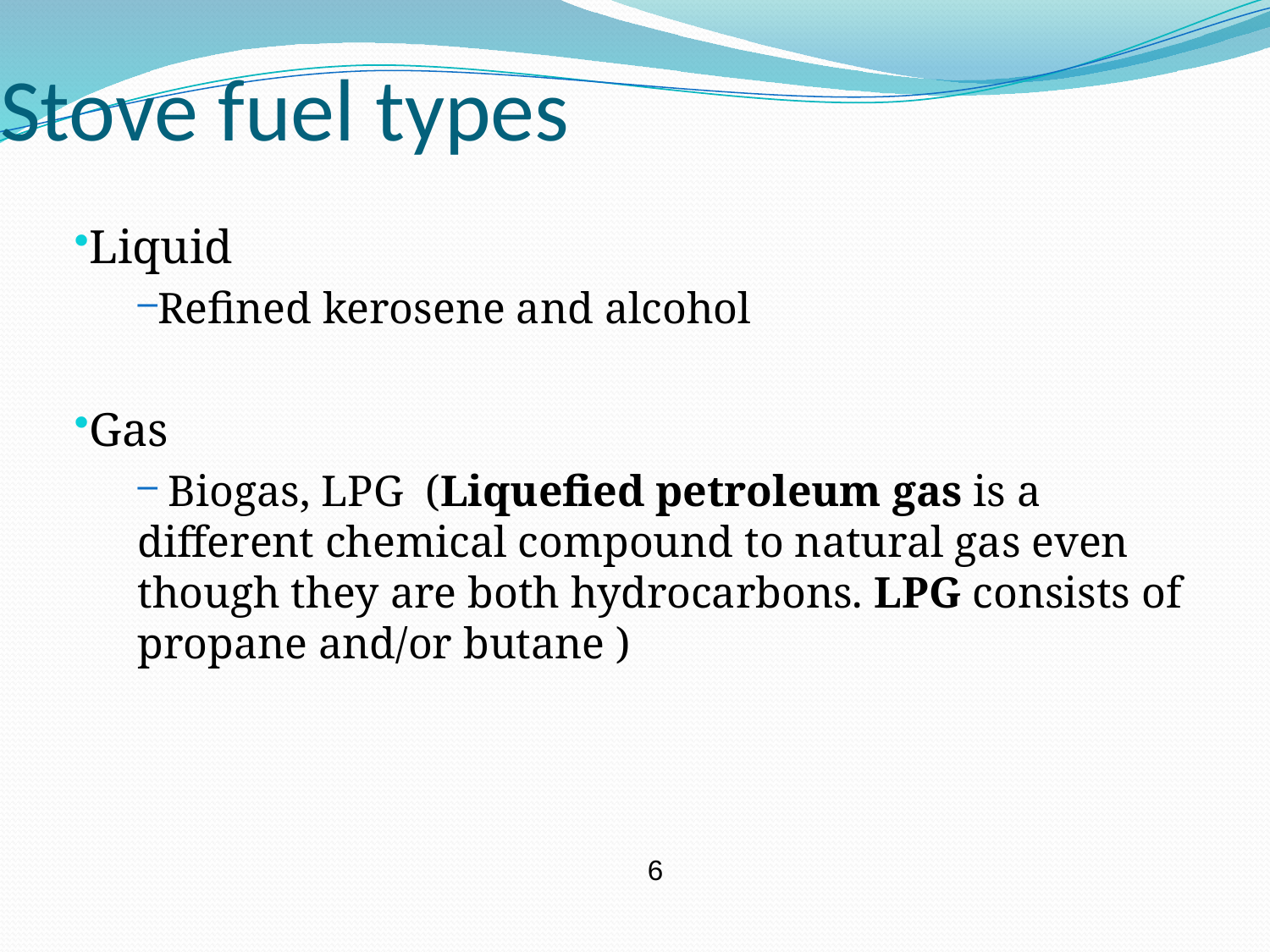

Stove fuel types
Liquid
Refined kerosene and alcohol

Gas
 Biogas, LPG  (Liquefied petroleum gas is a different chemical compound to natural gas even though they are both hydrocarbons. LPG consists of propane and/or butane )
6